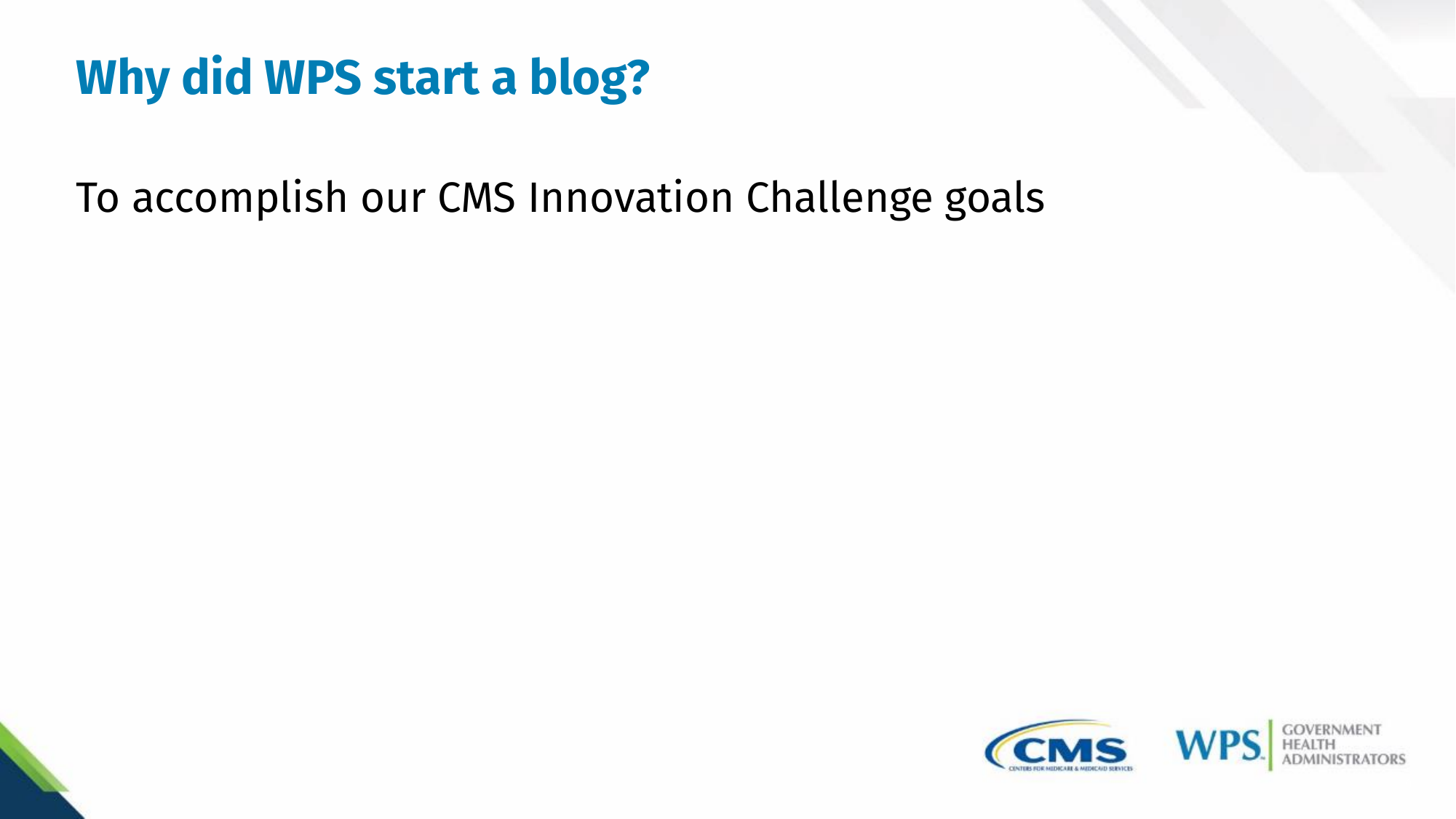

Why did WPS start a blog?
To accomplish our CMS Innovation Challenge goals